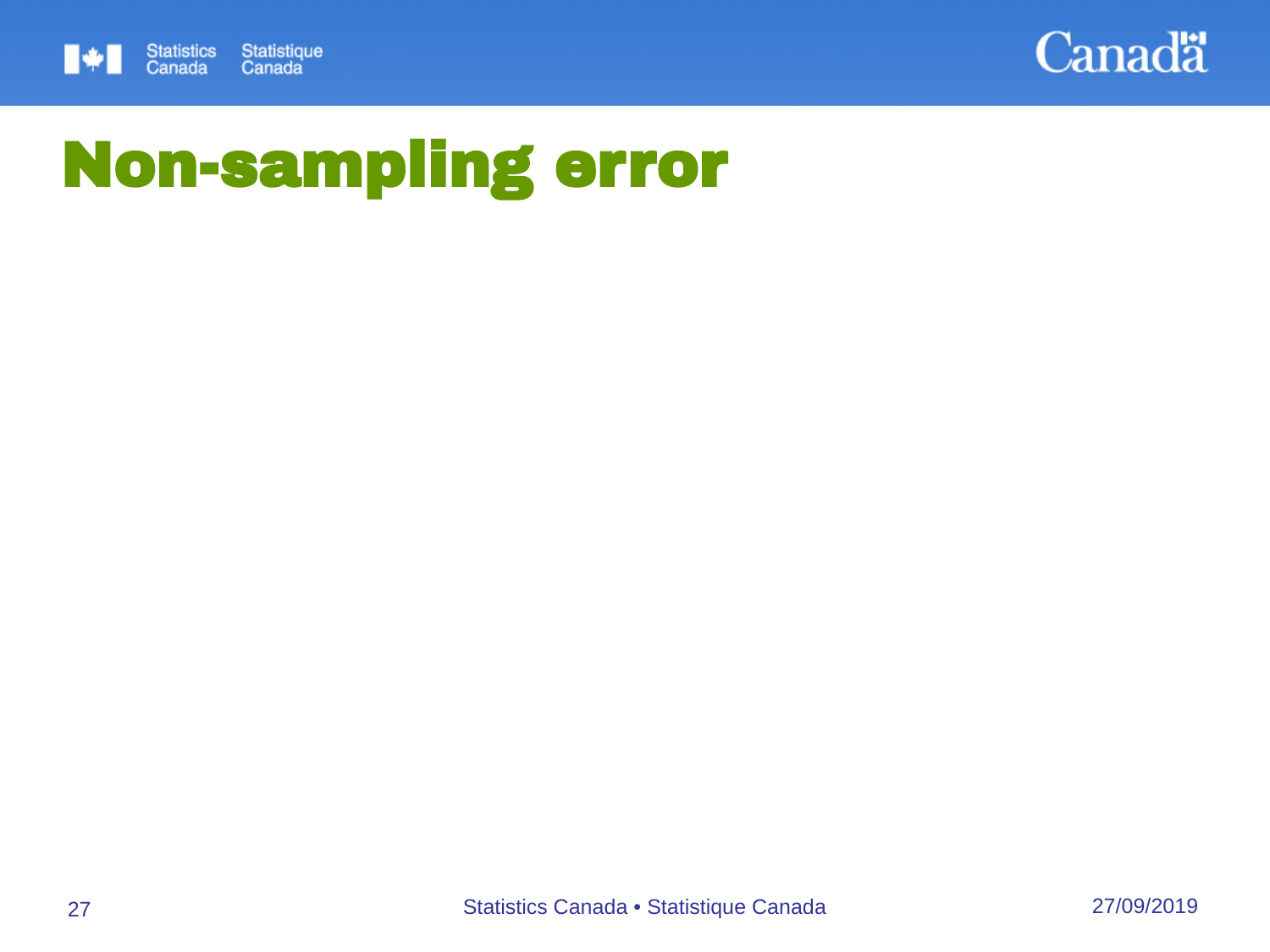

# Non-sampling error

What are some of the sources of non-sampling error in a typical survey?

							.....
27/09/2019
Statistics Canada • Statistique Canada
27